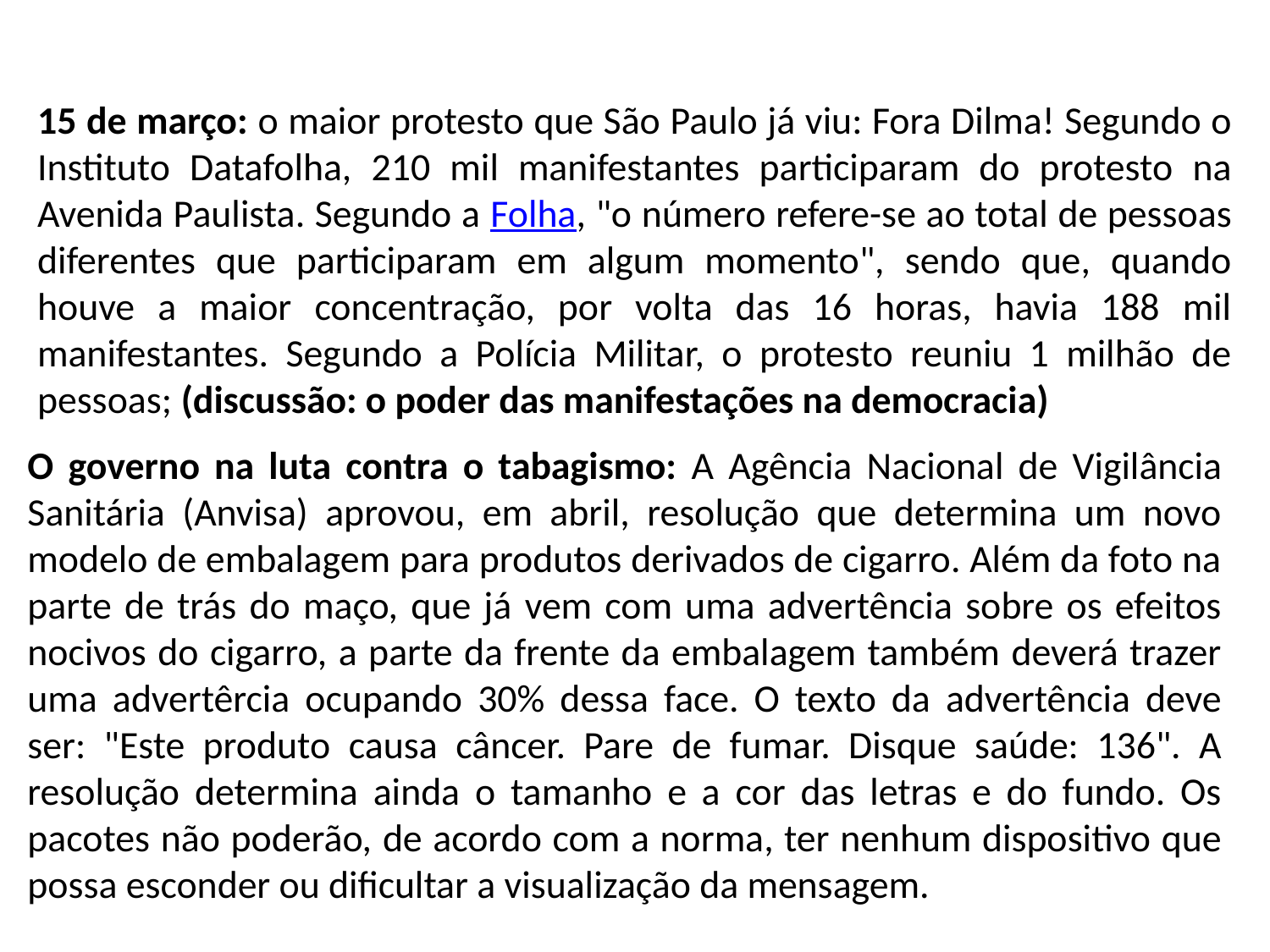

15 de março: o maior protesto que São Paulo já viu: Fora Dilma! Segundo o Instituto Datafolha, 210 mil manifestantes participaram do protesto na Avenida Paulista. Segundo a Folha, "o número refere-se ao total de pessoas diferentes que participaram em algum momento", sendo que, quando houve a maior concentração, por volta das 16 horas, havia 188 mil manifestantes. Segundo a Polícia Militar, o protesto reuniu 1 milhão de pessoas; (discussão: o poder das manifestações na democracia)
O governo na luta contra o tabagismo: A Agência Nacional de Vigilância Sanitária (Anvisa) aprovou, em abril, resolução que determina um novo modelo de embalagem para produtos derivados de cigarro. Além da foto na parte de trás do maço, que já vem com uma advertência sobre os efeitos nocivos do cigarro, a parte da frente da embalagem também deverá trazer uma advertêrcia ocupando 30% dessa face. O texto da advertência deve ser: "Este produto causa câncer. Pare de fumar. Disque saúde: 136". A resolução determina ainda o tamanho e a cor das letras e do fundo. Os pacotes não poderão, de acordo com a norma, ter nenhum dispositivo que possa esconder ou dificultar a visualização da mensagem.